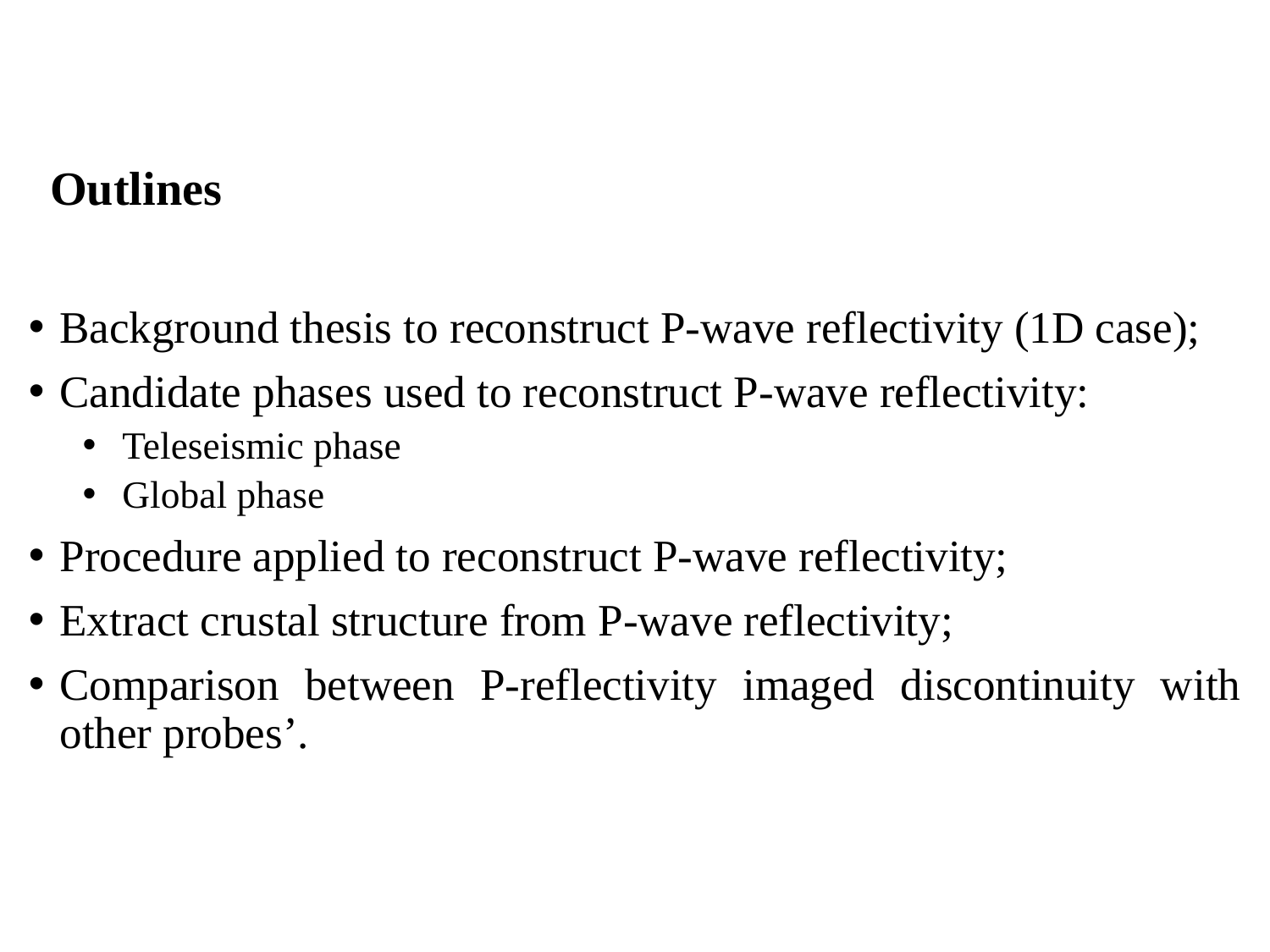

# Outlines
Background thesis to reconstruct P-wave reflectivity (1D case);
Candidate phases used to reconstruct P-wave reflectivity:
Teleseismic phase
Global phase
Procedure applied to reconstruct P-wave reflectivity;
Extract crustal structure from P-wave reflectivity;
Comparison between P-reflectivity imaged discontinuity with other probes’.